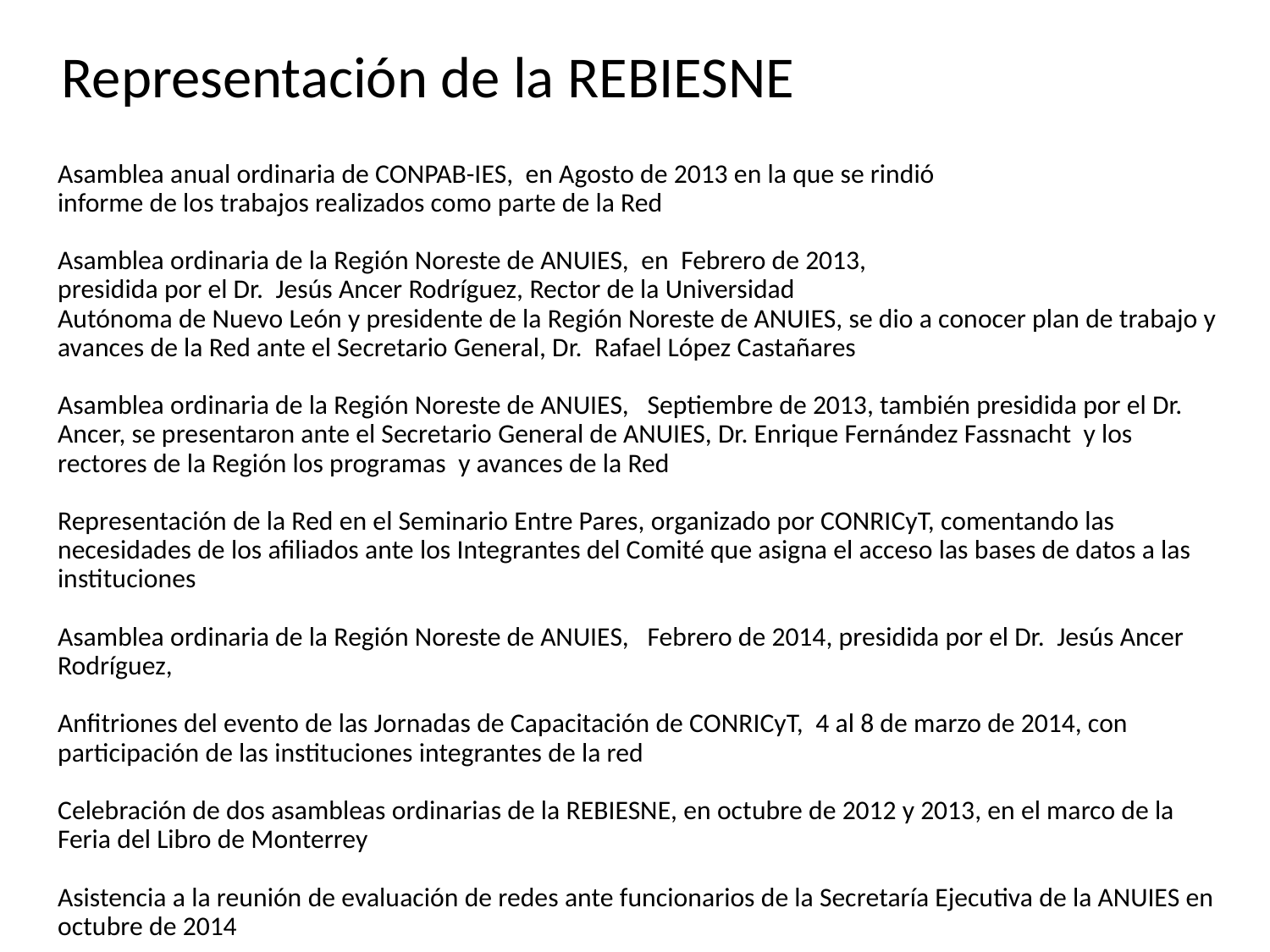

# Representación de la REBIESNE
Asamblea anual ordinaria de CONPAB-IES,  en Agosto de 2013 en la que se rindió
informe de los trabajos realizados como parte de la Red

Asamblea ordinaria de la Región Noreste de ANUIES,  en  Febrero de 2013,
presidida por el Dr.  Jesús Ancer Rodríguez, Rector de la Universidad
Autónoma de Nuevo León y presidente de la Región Noreste de ANUIES, se dio a conocer plan de trabajo y avances de la Red ante el Secretario General, Dr.  Rafael López Castañares

Asamblea ordinaria de la Región Noreste de ANUIES,   Septiembre de 2013, también presidida por el Dr. Ancer, se presentaron ante el Secretario General de ANUIES, Dr. Enrique Fernández Fassnacht  y los rectores de la Región los programas  y avances de la Red

Representación de la Red en el Seminario Entre Pares, organizado por CONRICyT, comentando las necesidades de los afiliados ante los Integrantes del Comité que asigna el acceso las bases de datos a las instituciones

Asamblea ordinaria de la Región Noreste de ANUIES,   Febrero de 2014, presidida por el Dr.  Jesús Ancer Rodríguez,

Anfitriones del evento de las Jornadas de Capacitación de CONRICyT,  4 al 8 de marzo de 2014, con participación de las instituciones integrantes de la red

Celebración de dos asambleas ordinarias de la REBIESNE, en octubre de 2012 y 2013, en el marco de la Feria del Libro de Monterrey

Asistencia a la reunión de evaluación de redes ante funcionarios de la Secretaría Ejecutiva de la ANUIES en octubre de 2014